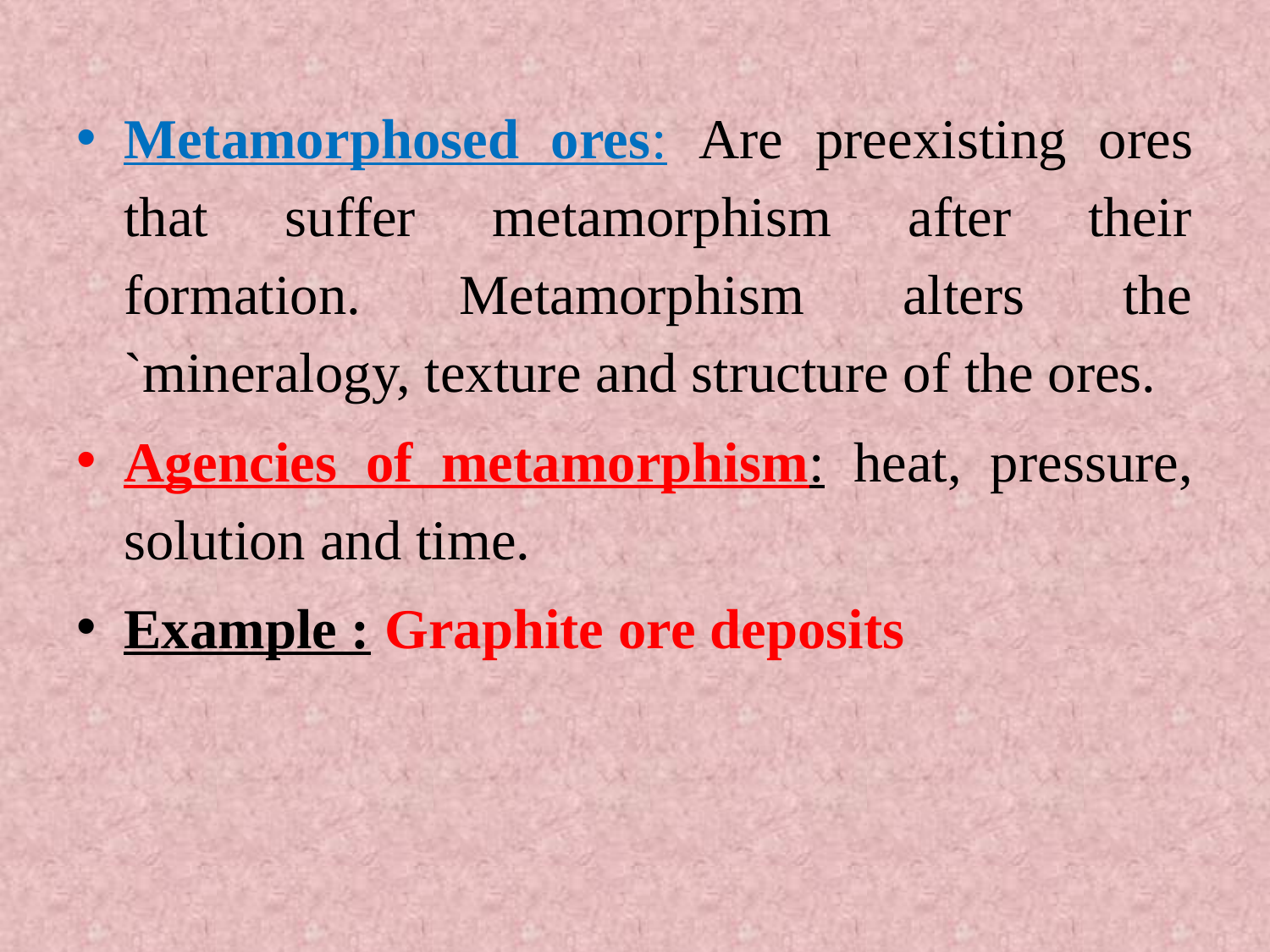

Metamorphosed ores: Are preexisting ores that suffer metamorphism after their formation. Metamorphism alters the `mineralogy, texture and structure of the ores.
Agencies of metamorphism: heat, pressure, solution and time.
Example : Graphite ore deposits